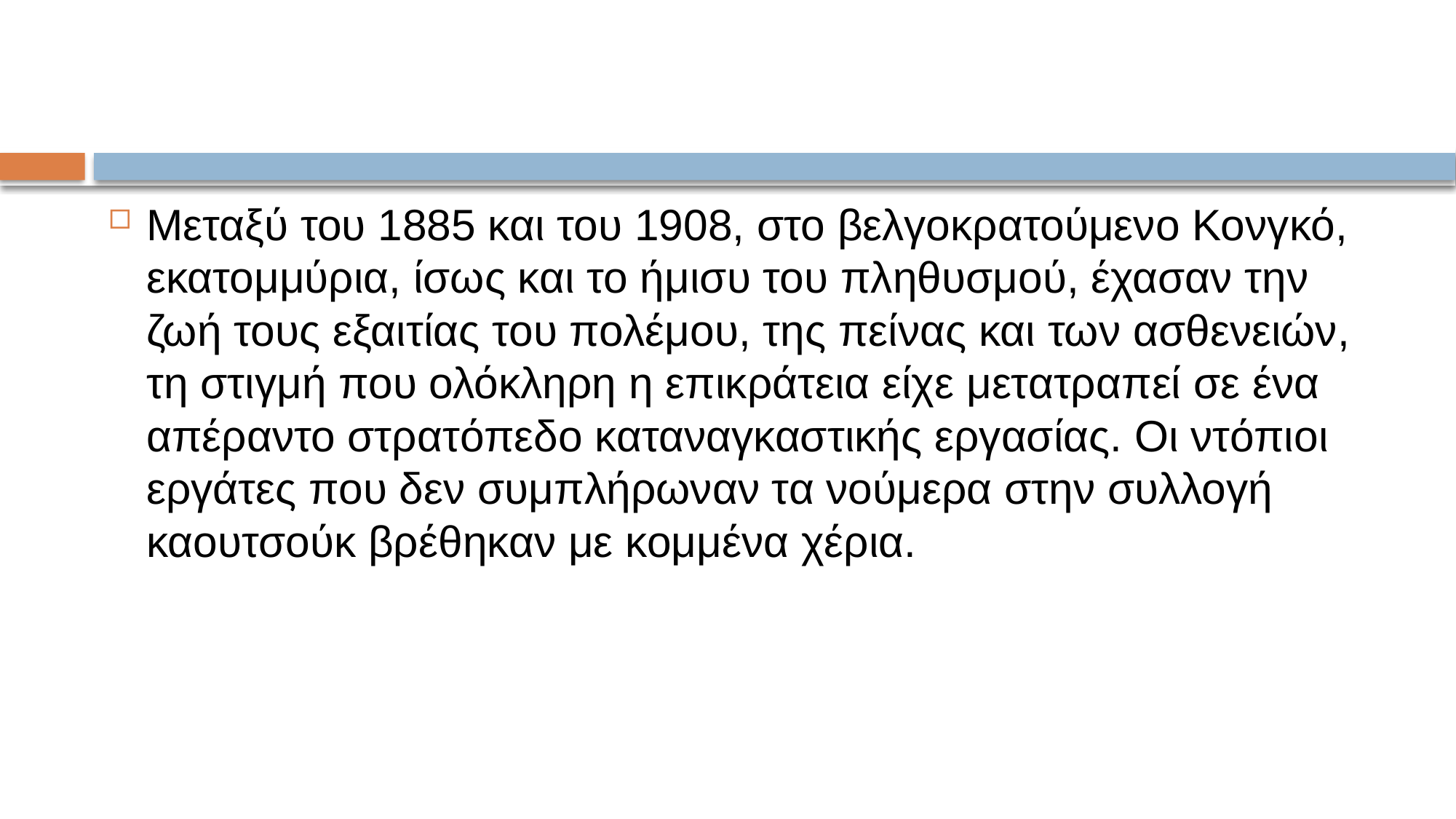

#
Μεταξύ του 1885 και του 1908, στο βελγοκρατούμενο Κονγκό, εκατομμύρια, ίσως και το ήμισυ του πληθυσμού, έχασαν την ζωή τους εξαιτίας του πολέμου, της πείνας και των ασθενειών, τη στιγμή που ολόκληρη η επικράτεια είχε μετατραπεί σε ένα απέραντο στρατόπεδο καταναγκαστικής εργασίας. Οι ντόπιοι εργάτες που δεν συμπλήρωναν τα νούμερα στην συλλογή καουτσούκ βρέθηκαν με κομμένα χέρια.